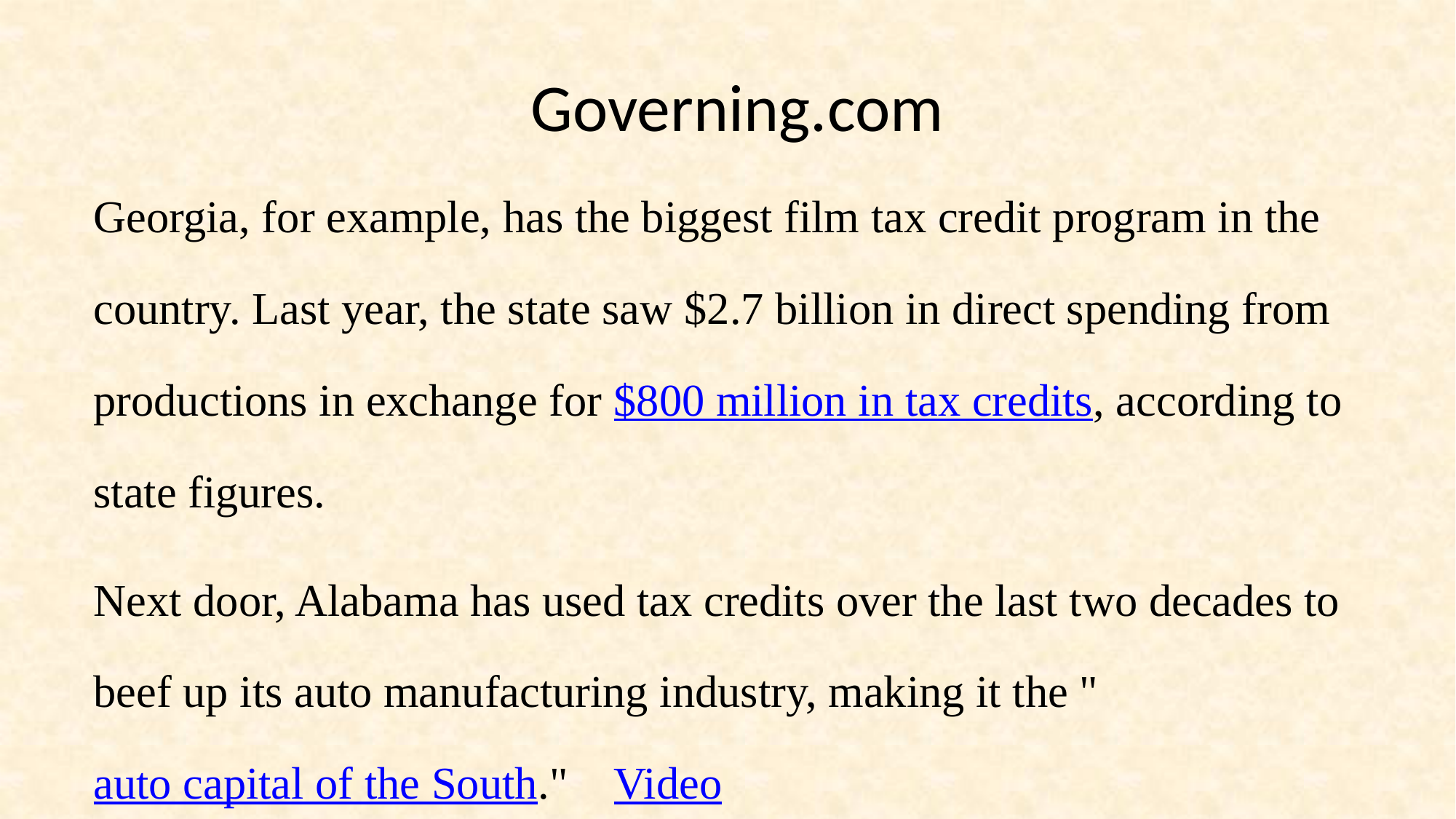

# Governing.com
Georgia, for example, has the biggest film tax credit program in the country. Last year, the state saw $2.7 billion in direct spending from productions in exchange for $800 million in tax credits, according to state figures.
Next door, Alabama has used tax credits over the last two decades to beef up its auto manufacturing industry, making it the "auto capital of the South."    Video